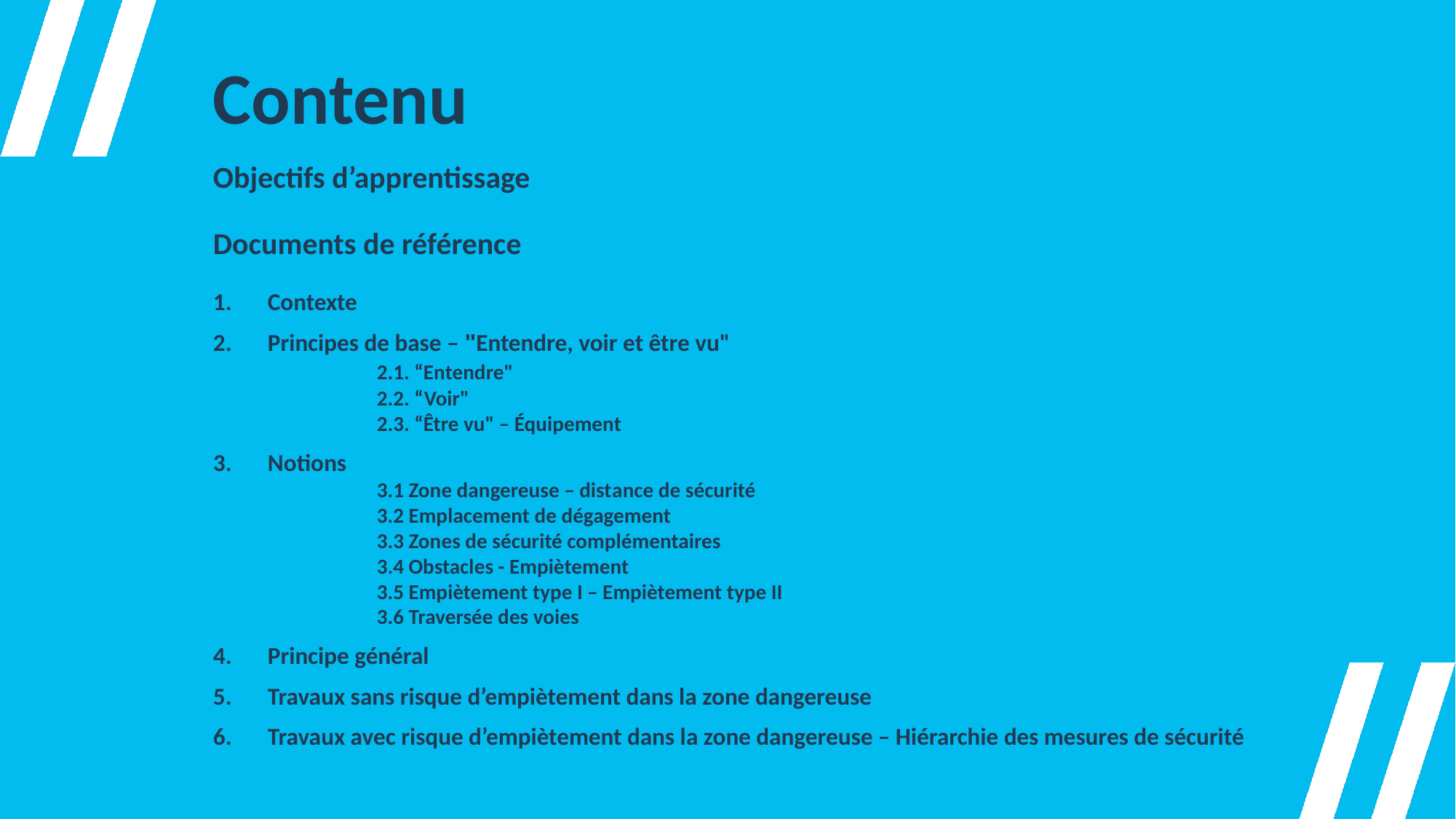

# Contenu
Objectifs d’apprentissage
Documents de référence
Contexte
Principes de base – "Entendre, voir et être vu"
	2.1. “Entendre"
	2.2. “Voir"
	2.3. “Être vu" – Équipement
Notions
	3.1 Zone dangereuse – distance de sécurité
	3.2 Emplacement de dégagement
	3.3 Zones de sécurité complémentaires
	3.4 Obstacles - Empiètement
	3.5 Empiètement type I – Empiètement type II
	3.6 Traversée des voies
Principe général
Travaux sans risque d’empiètement dans la zone dangereuse
Travaux avec risque d’empiètement dans la zone dangereuse – Hiérarchie des mesures de sécurité